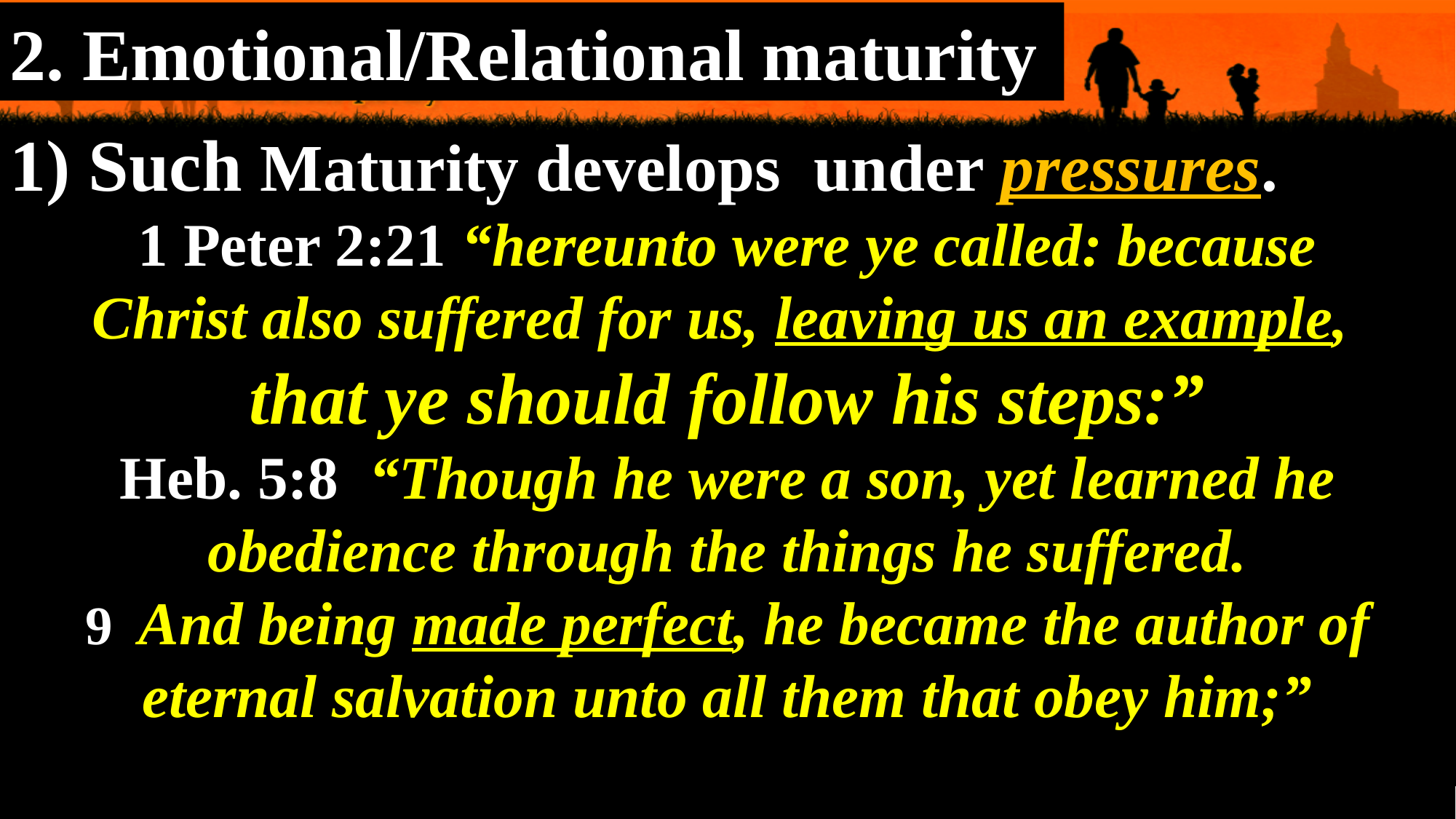

2. Emotional/Relational maturity
1) Such Maturity develops  under pressures.
1 Peter 2:21 “hereunto were ye called: because
Christ also suffered for us, leaving us an example,
that ye should follow his steps:”
Heb. 5:8  “Though he were a son, yet learned he obedience through the things he suffered.
9  And being made perfect, he became the author of eternal salvation unto all them that obey him;”